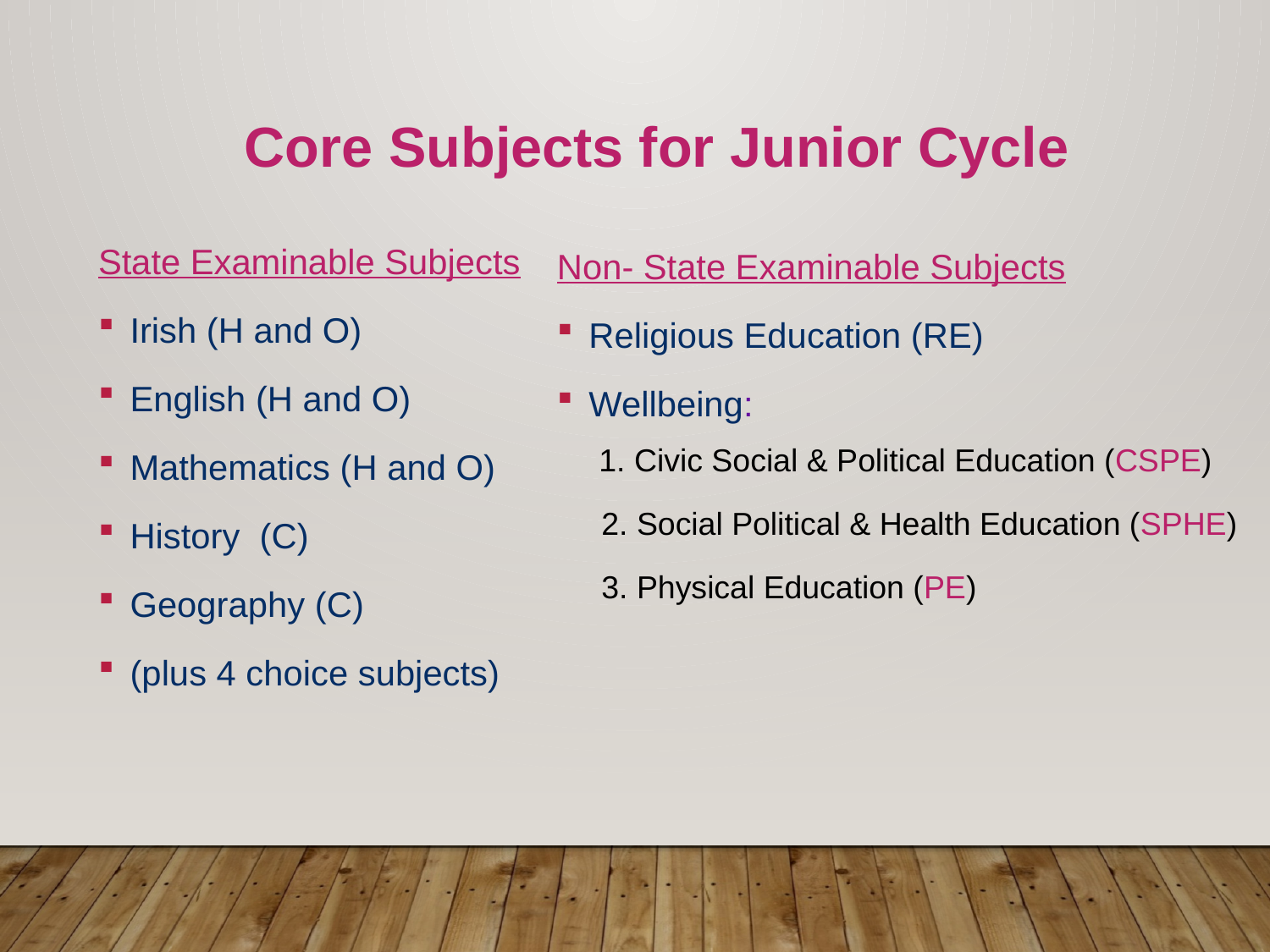

# Core Subjects for Junior Cycle
State Examinable Subjects
Irish (H and O)
English (H and O)
Mathematics (H and O)
History  (C)
Geography (C)
(plus 4 choice subjects)
Non- State Examinable Subjects
Religious Education (RE)
Wellbeing:
1. Civic Social & Political Education (CSPE)
     2. Social Political & Health Education (SPHE)
     3. Physical Education (PE)